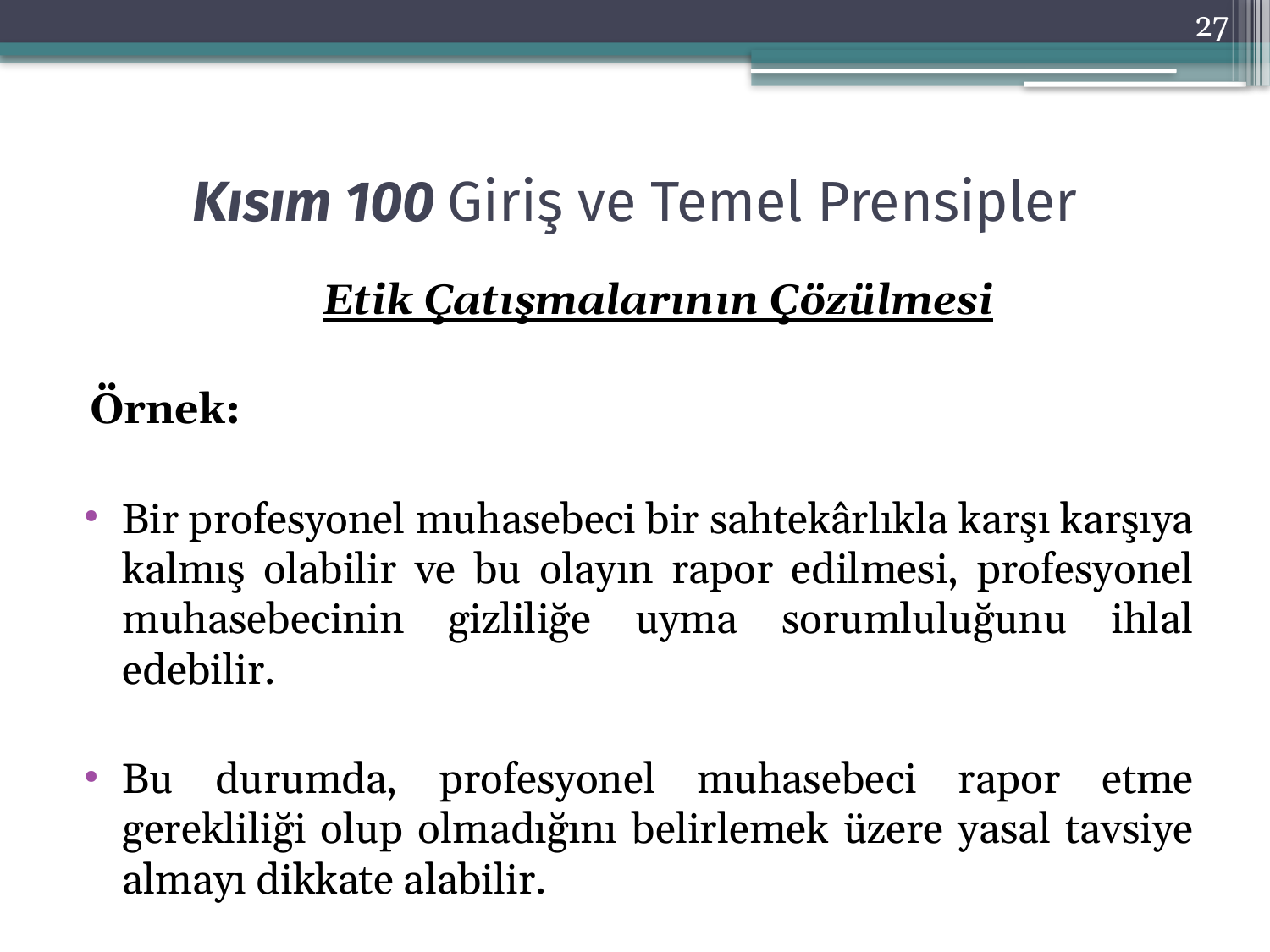

27
# Kısım 100 Giriş ve Temel Prensipler
	Etik Çatışmalarının Çözülmesi

Örnek:

Bir profesyonel muhasebeci bir sahtekârlıkla karşı karşıya kalmış olabilir ve bu olayın rapor edilmesi, profesyonel muhasebecinin gizliliğe uyma sorumluluğunu ihlal edebilir.

Bu durumda, profesyonel muhasebeci rapor etme gerekliliği olup olmadığını belirlemek üzere yasal tavsiye almayı dikkate alabilir.